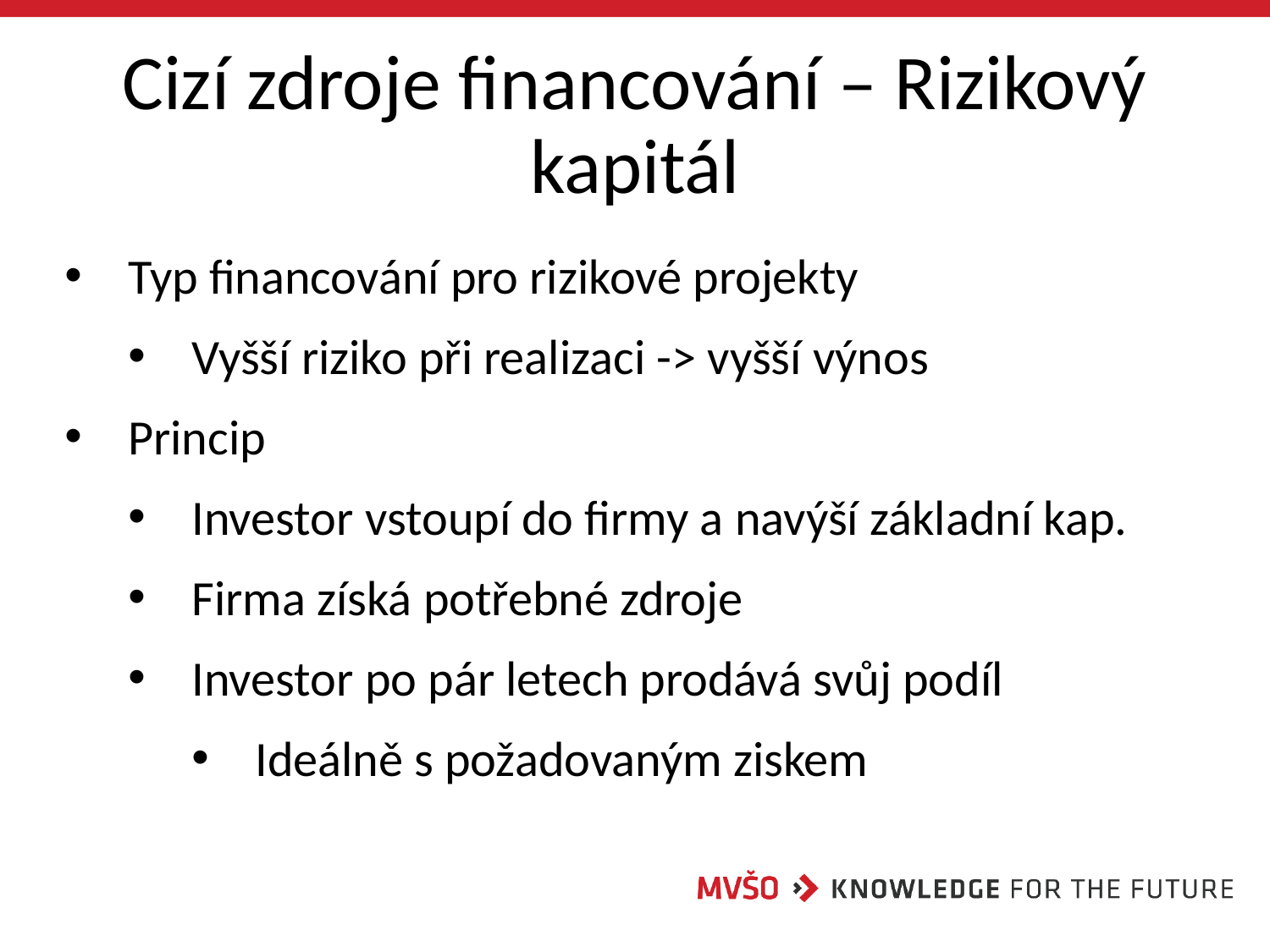

# Cizí zdroje financování – Rizikový kapitál
Typ financování pro rizikové projekty
Vyšší riziko při realizaci -> vyšší výnos
Princip
Investor vstoupí do firmy a navýší základní kap.
Firma získá potřebné zdroje
Investor po pár letech prodává svůj podíl
Ideálně s požadovaným ziskem